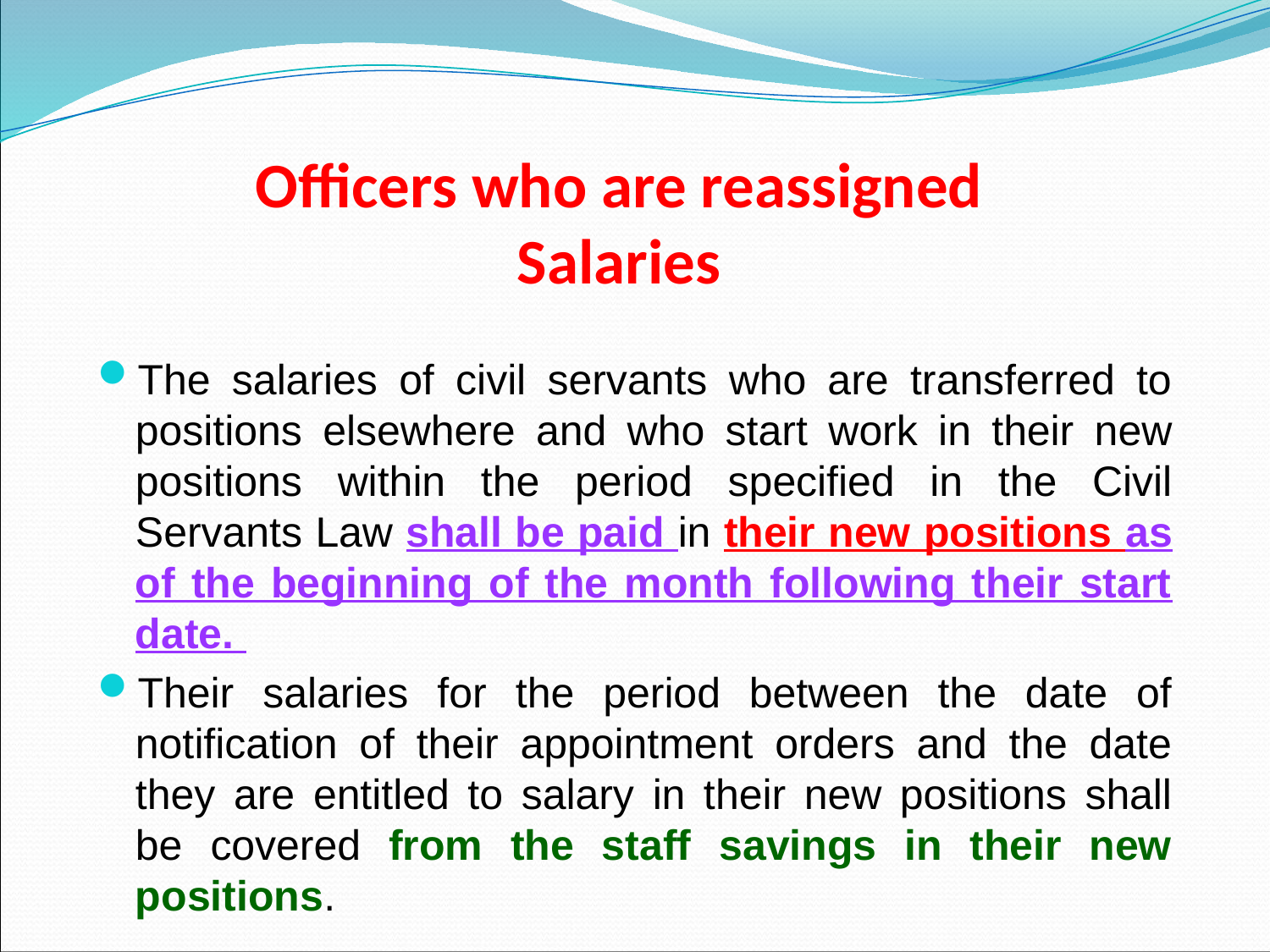

# Officers who are reassigned Salaries
The salaries of civil servants who are transferred to positions elsewhere and who start work in their new positions within the period specified in the Civil Servants Law shall be paid in their new positions as of the beginning of the month following their start date.
Their salaries for the period between the date of notification of their appointment orders and the date they are entitled to salary in their new positions shall be covered from the staff savings in their new positions.